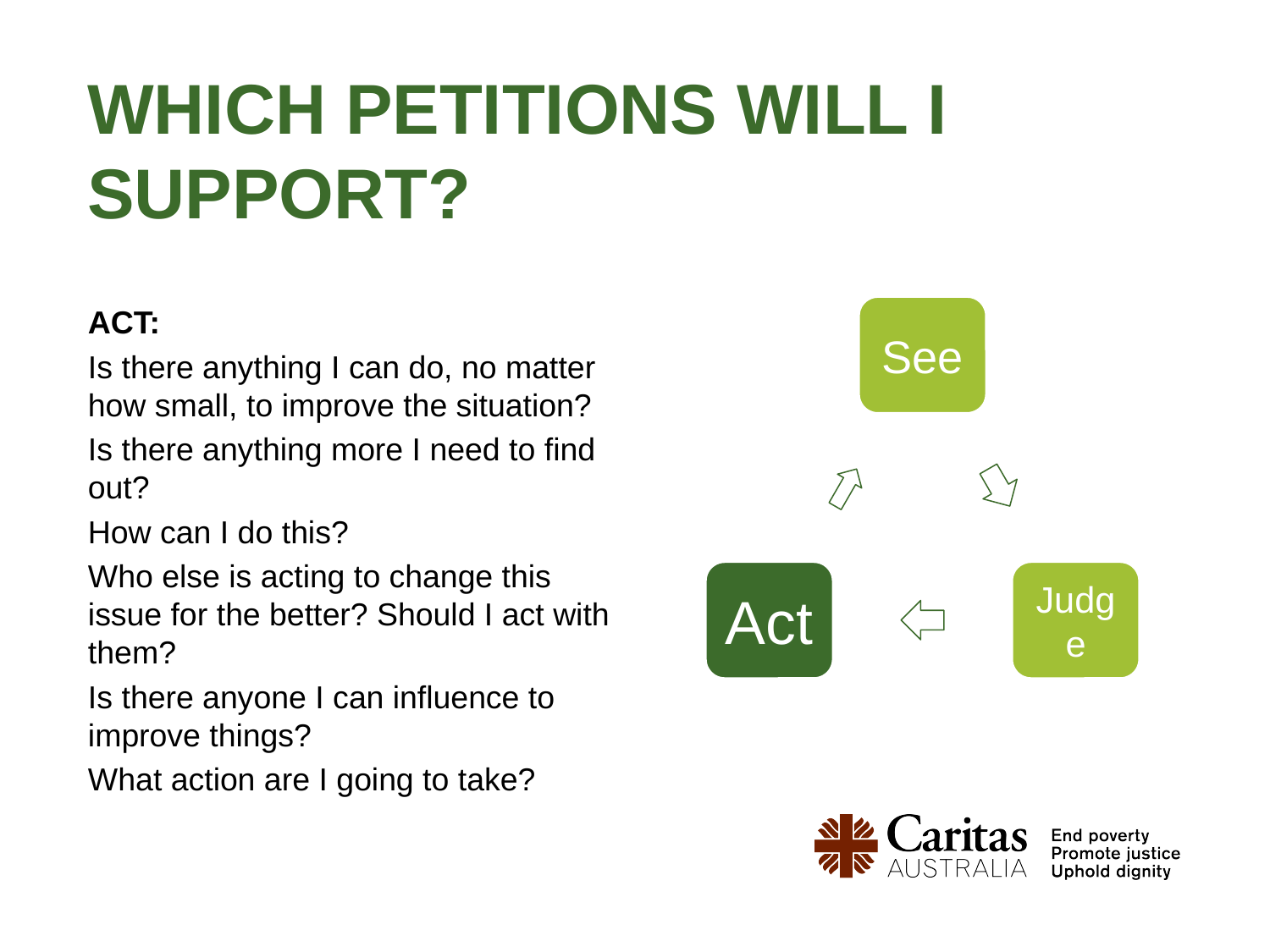

# which petitions will I support?
ACT:
Is there anything I can do, no matter how small, to improve the situation?
Is there anything more I need to find out?
How can I do this?
Who else is acting to change this  issue for the better? Should I act with them?
Is there anyone I can influence to improve things?
What action are I going to take?

See
Judge
Act